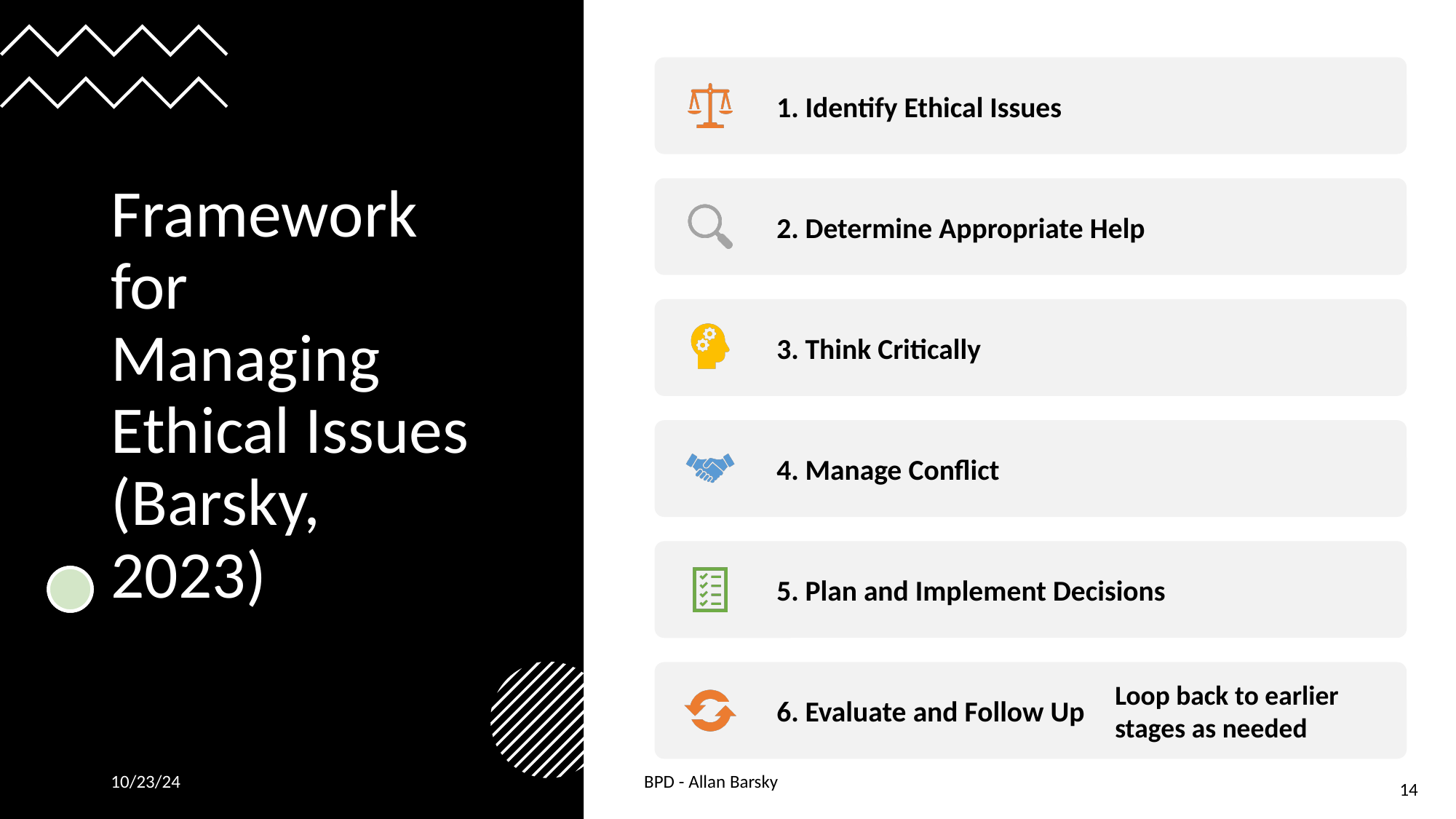

1. Identify Ethical Issues
2. Determine Appropriate Help
3. Think Critically
4. Manage Conflict
5. Plan and Implement Decisions
6. Evaluate and Follow Up
Loop back to earlier stages as needed
# Framework for Managing Ethical Issues (Barsky, 2023)

10/23/24
BPD - Allan Barsky
14